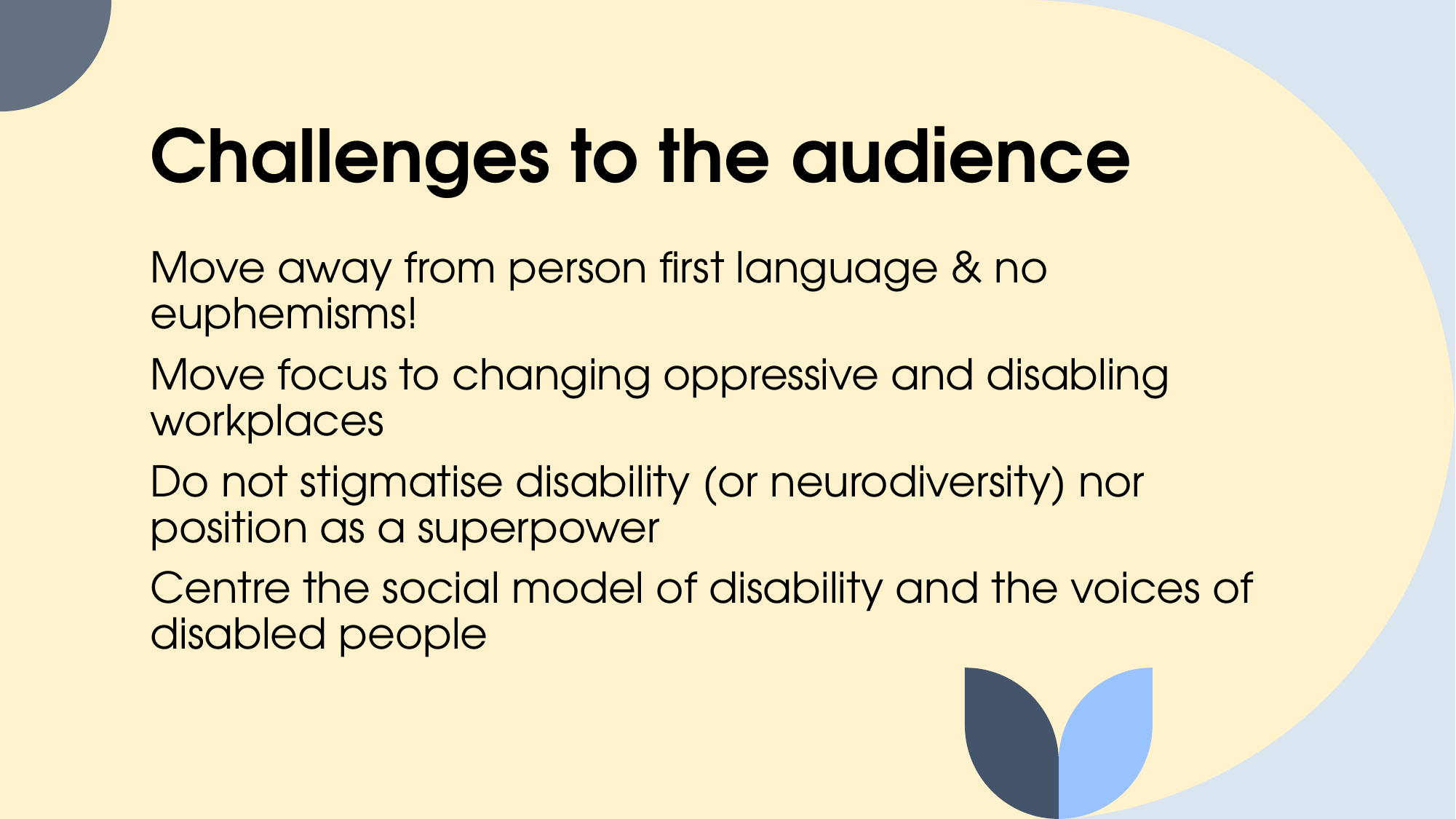

# Challenges to the audience
Move away from person first language & no euphemisms!
Move focus to changing oppressive and disabling workplaces
Do not stigmatise disability (or neurodiversity) nor position as a superpower
Centre the social model of disability and the voices of disabled people
15